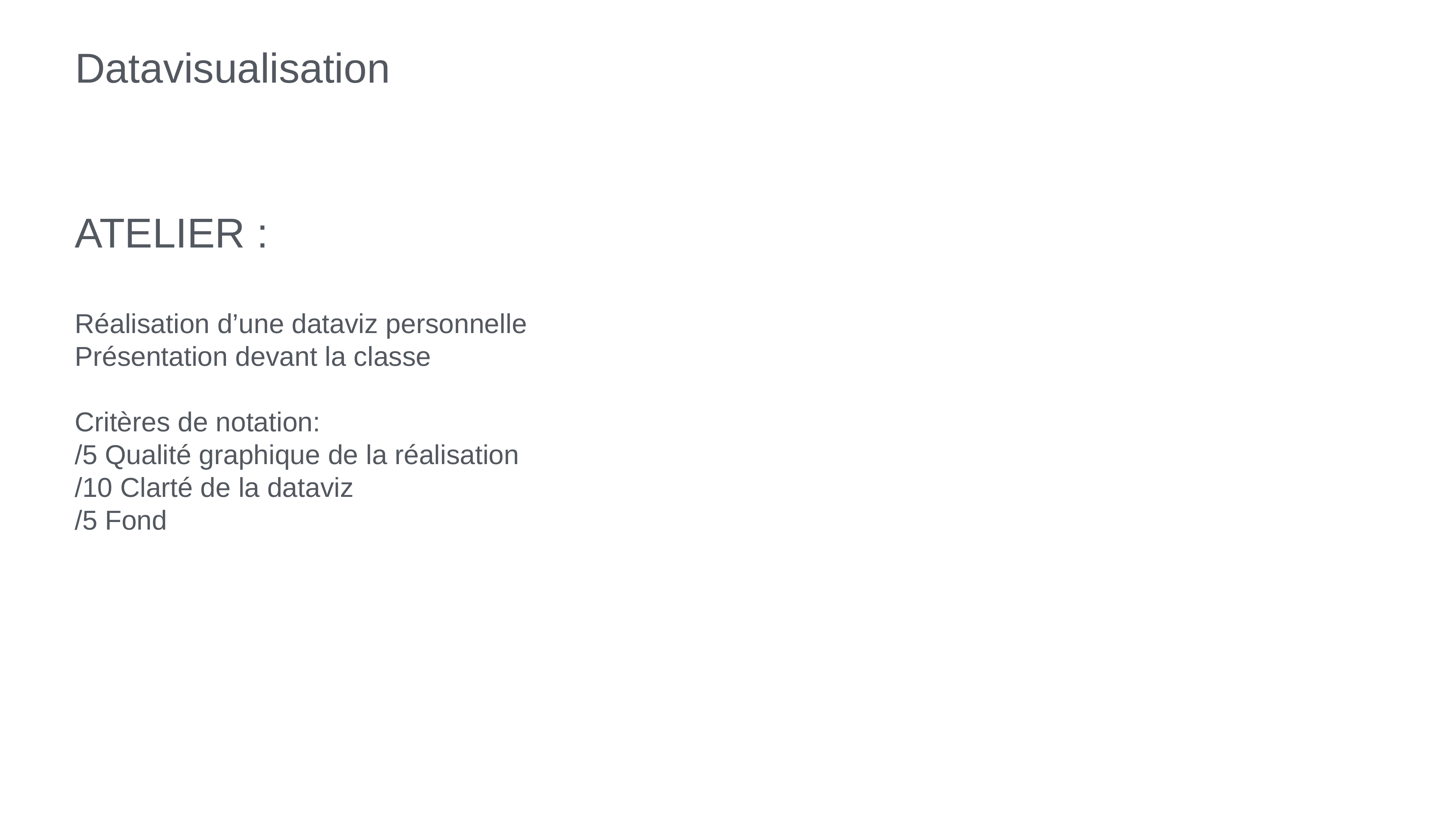

# Datavisualisation
ATELIER :

Réalisation d’une dataviz personnelle
Présentation devant la classe

Critères de notation:
/5 Qualité graphique de la réalisation
/10 Clarté de la dataviz
/5 Fond